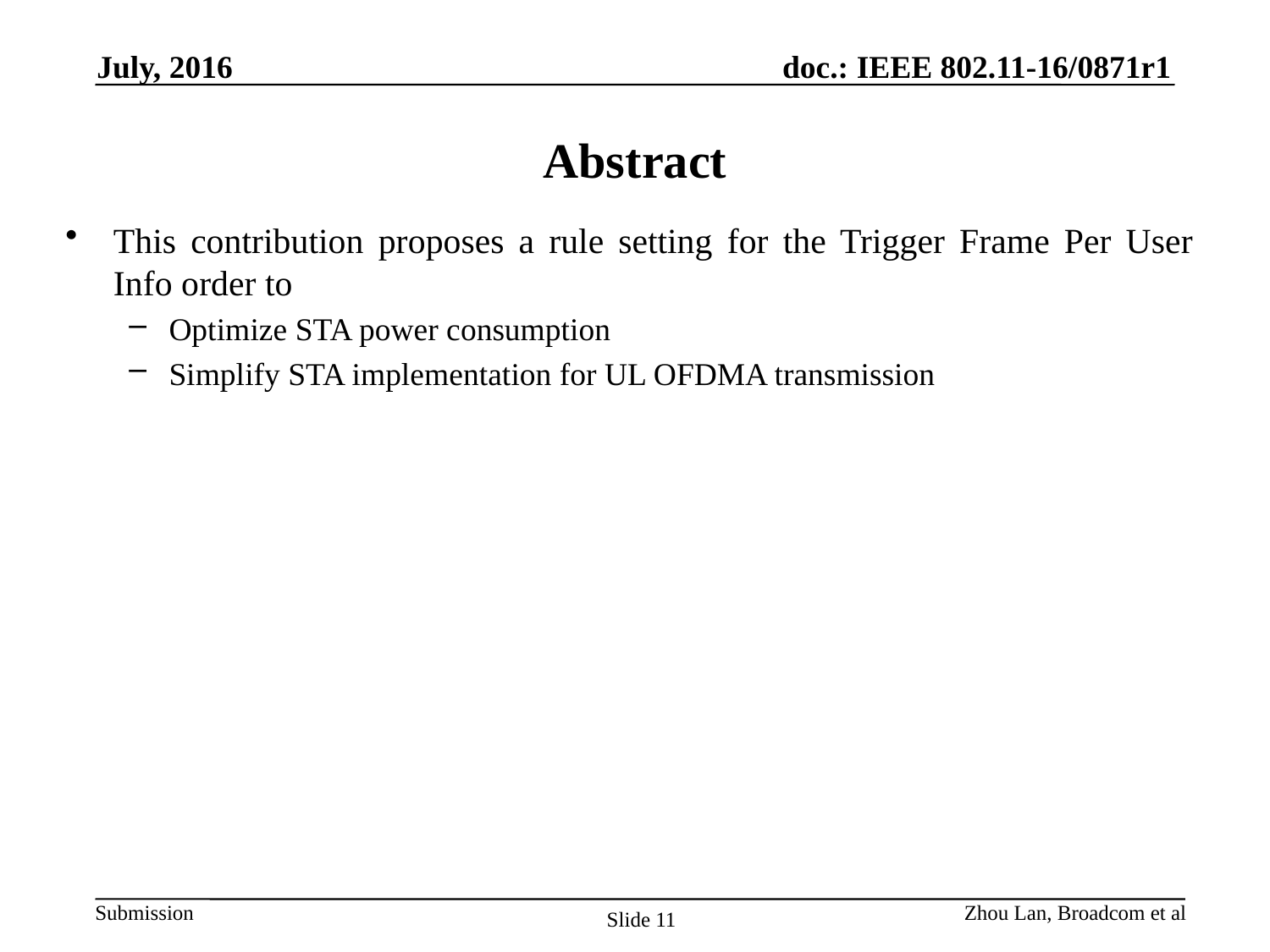

July, 2016
# Abstract
This contribution proposes a rule setting for the Trigger Frame Per User Info order to
Optimize STA power consumption
Simplify STA implementation for UL OFDMA transmission
Zhou Lan, Broadcom et al
Slide 11